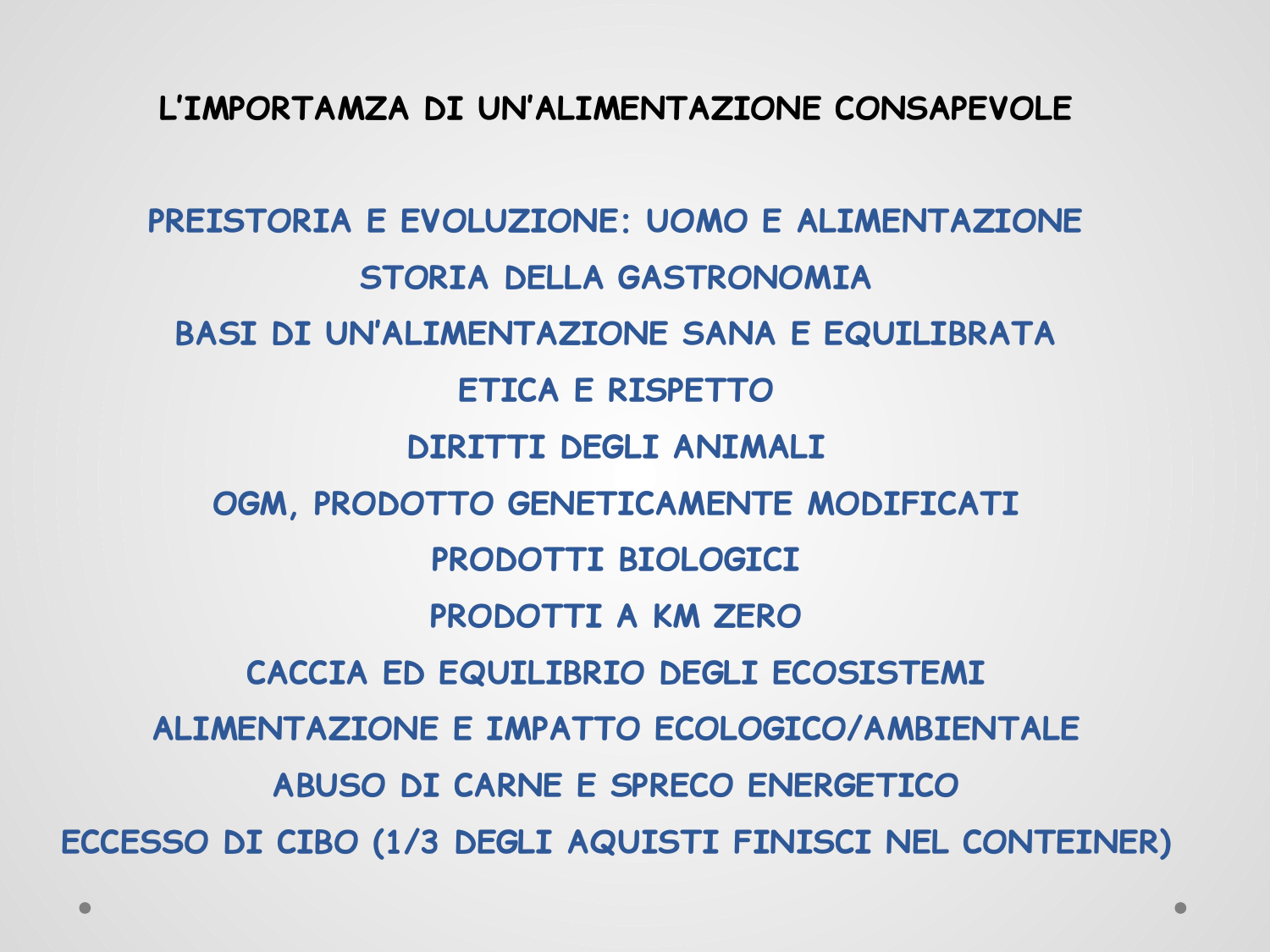

L’IMPORTAMZA DI UN’ALIMENTAZIONE CONSAPEVOLE
PREISTORIA E EVOLUZIONE: UOMO E ALIMENTAZIONE
STORIA DELLA GASTRONOMIA
BASI DI UN’ALIMENTAZIONE SANA E EQUILIBRATA
ETICA E RISPETTO
DIRITTI DEGLI ANIMALI
OGM, PRODOTTO GENETICAMENTE MODIFICATI
PRODOTTI BIOLOGICI
PRODOTTI A KM ZERO
CACCIA ED EQUILIBRIO DEGLI ECOSISTEMI
ALIMENTAZIONE E IMPATTO ECOLOGICO/AMBIENTALE
ABUSO DI CARNE E SPRECO ENERGETICO
ECCESSO DI CIBO (1/3 DEGLI AQUISTI FINISCI NEL CONTEINER)